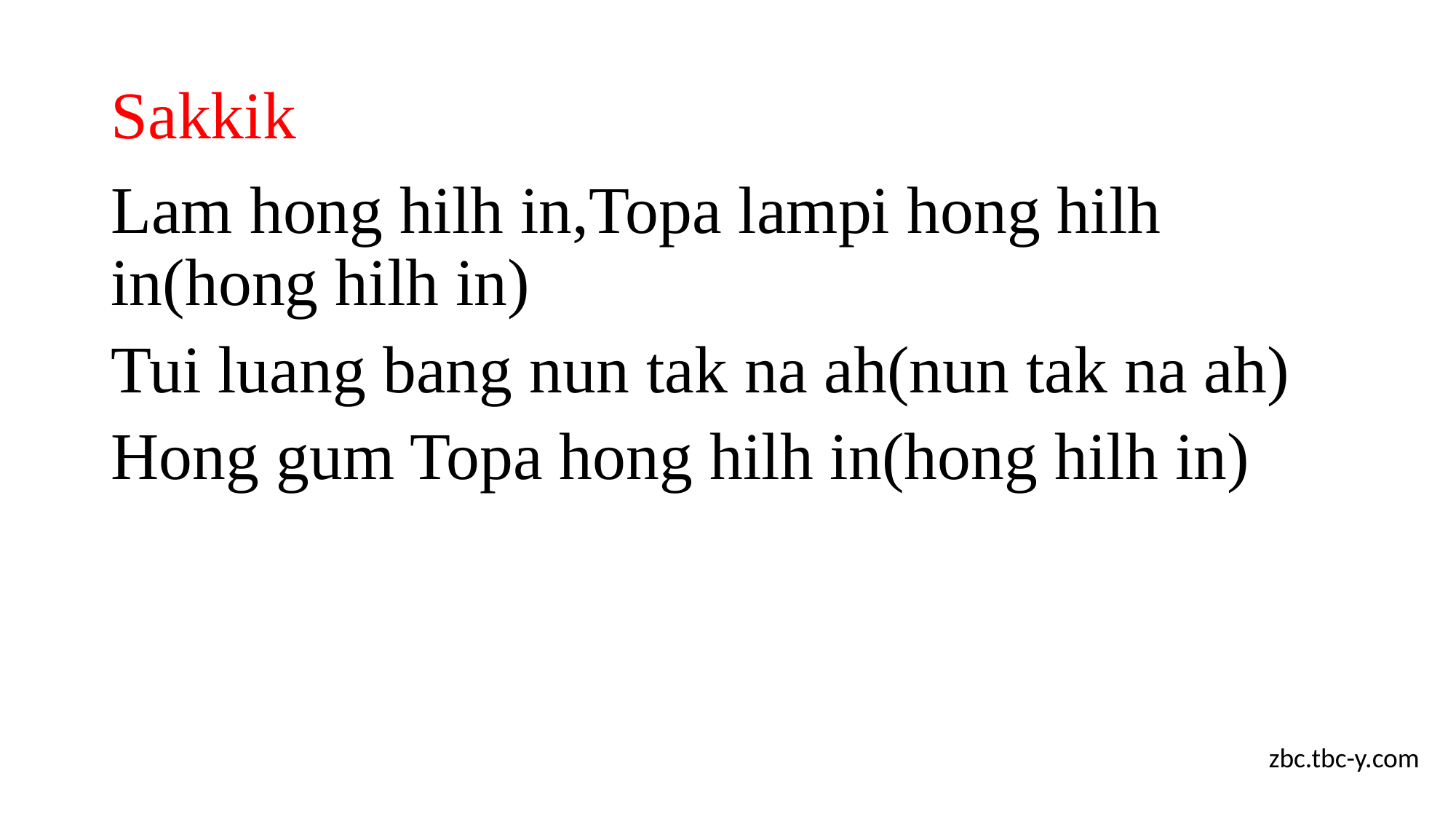

# Sakkik
Lam hong hilh in,Topa lampi hong hilh in(hong hilh in)
Tui luang bang nun tak na ah(nun tak na ah)
Hong gum Topa hong hilh in(hong hilh in)

zbc.tbc-y.com